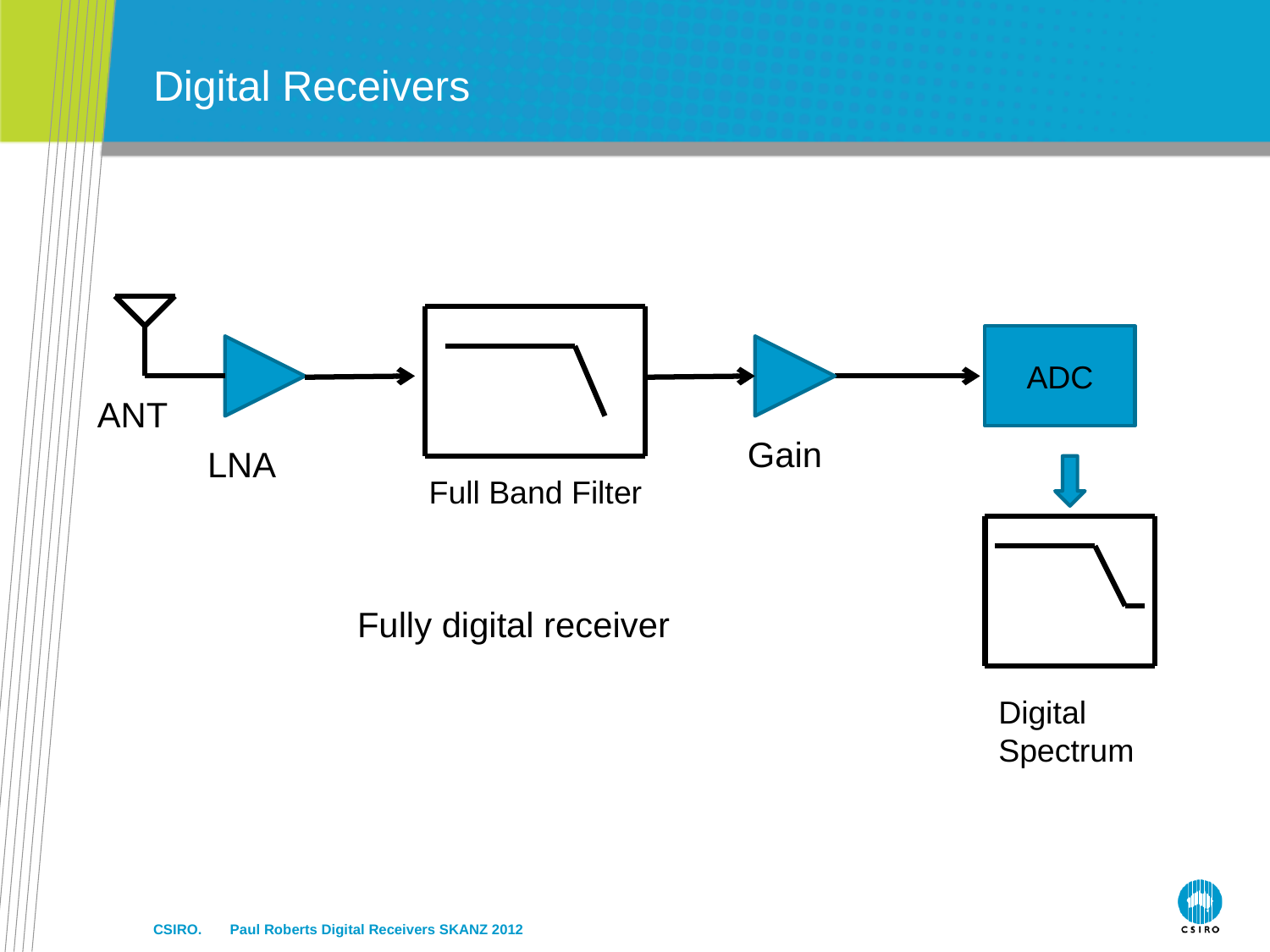

# Digital Receivers
ADC

ANT
Gain
LNA

Full Band Filter
Fully digital receiver
Digital
Spectrum
CSIRO.       Paul Roberts Digital Receivers SKANZ 2012